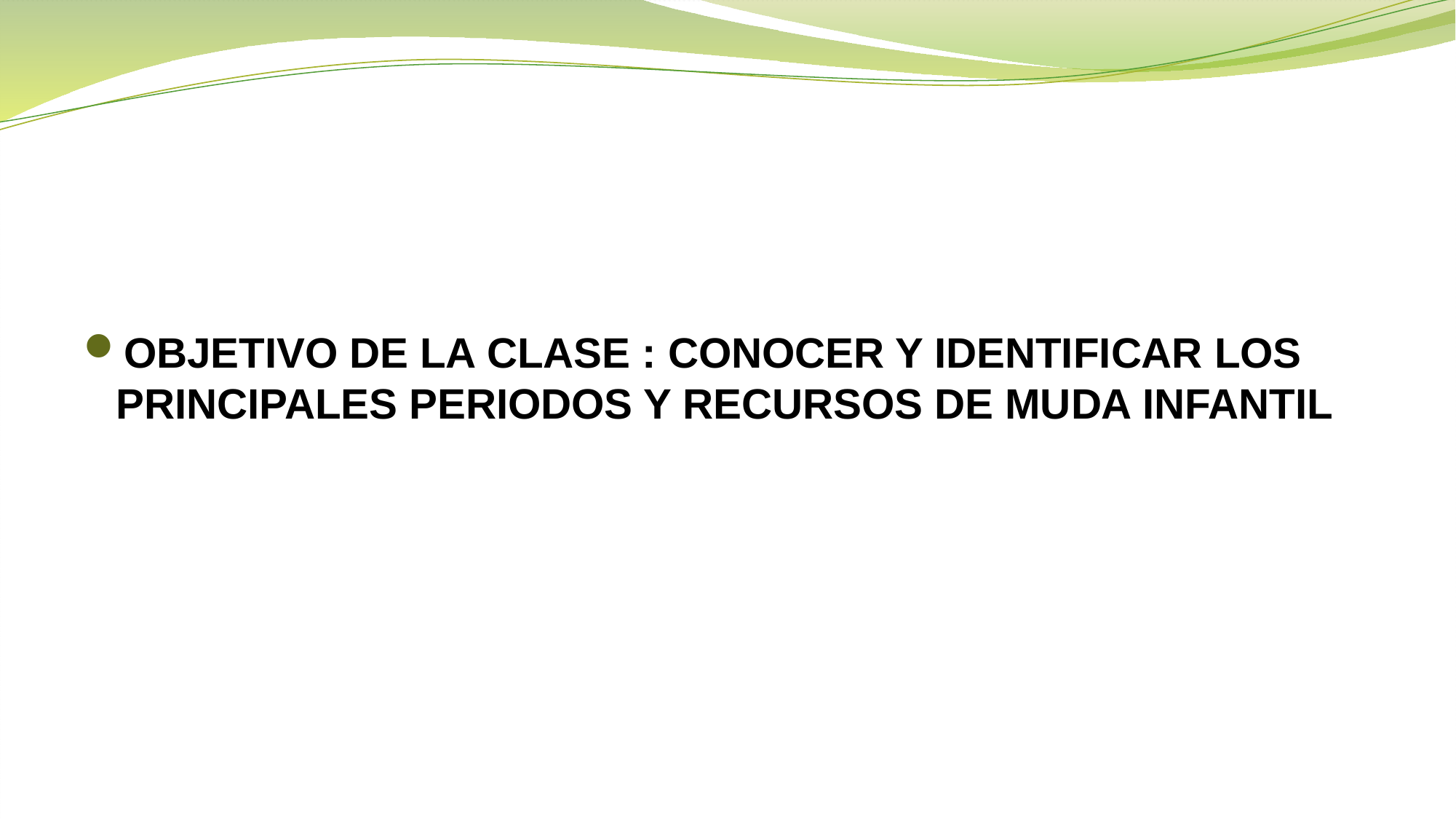

OBJETIVO DE LA CLASE : CONOCER Y IDENTIFICAR LOS PRINCIPALES PERIODOS Y RECURSOS DE MUDA INFANTIL